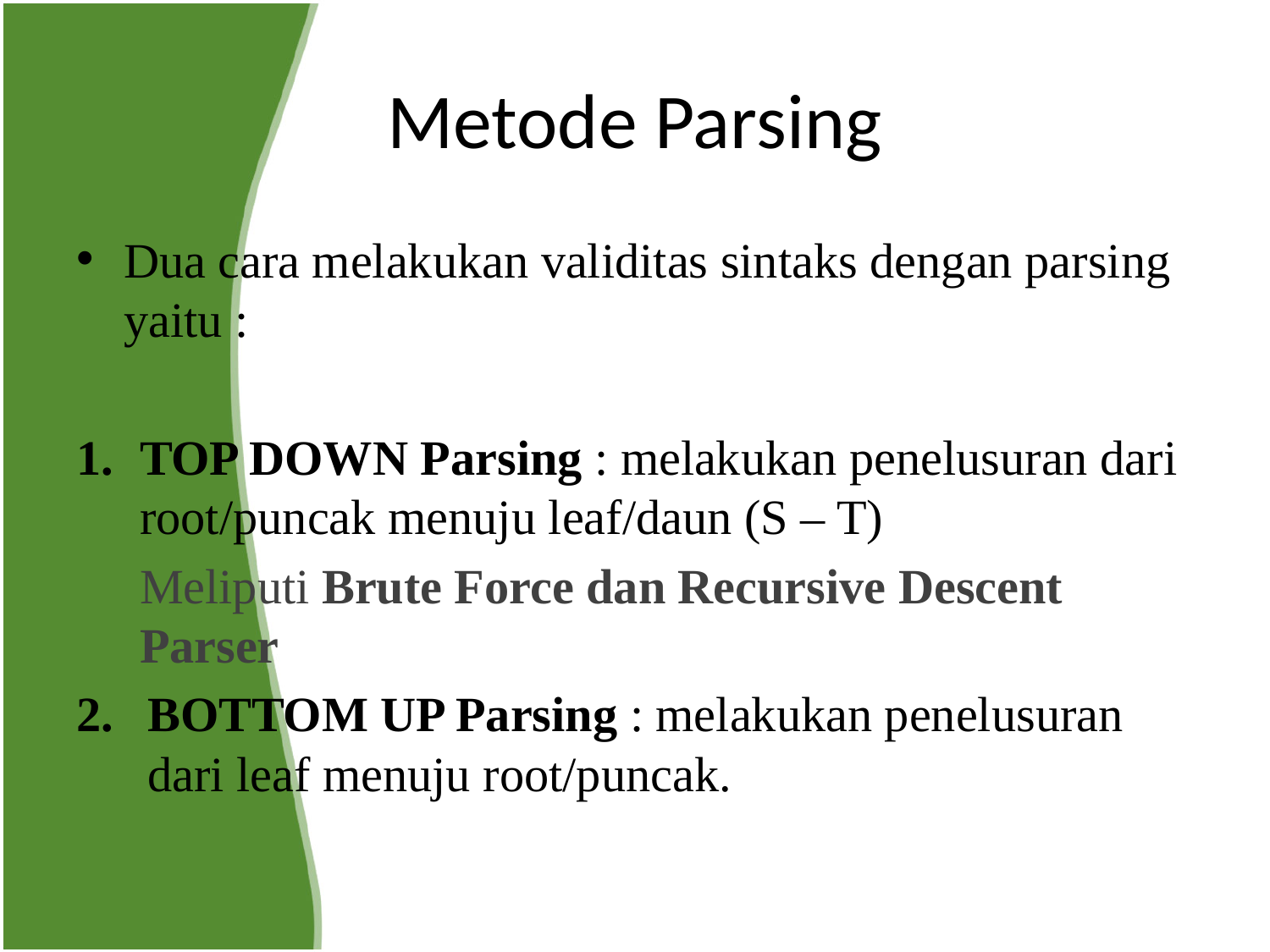

# Metode Parsing
Dua cara melakukan validitas sintaks dengan parsing  yaitu :

TOP DOWN Parsing : melakukan penelusuran dari root/puncak menuju leaf/daun (S – T)
	Meliputi Brute Force dan Recursive Descent Parser
BOTTOM UP Parsing : melakukan penelusuran dari leaf menuju root/puncak.